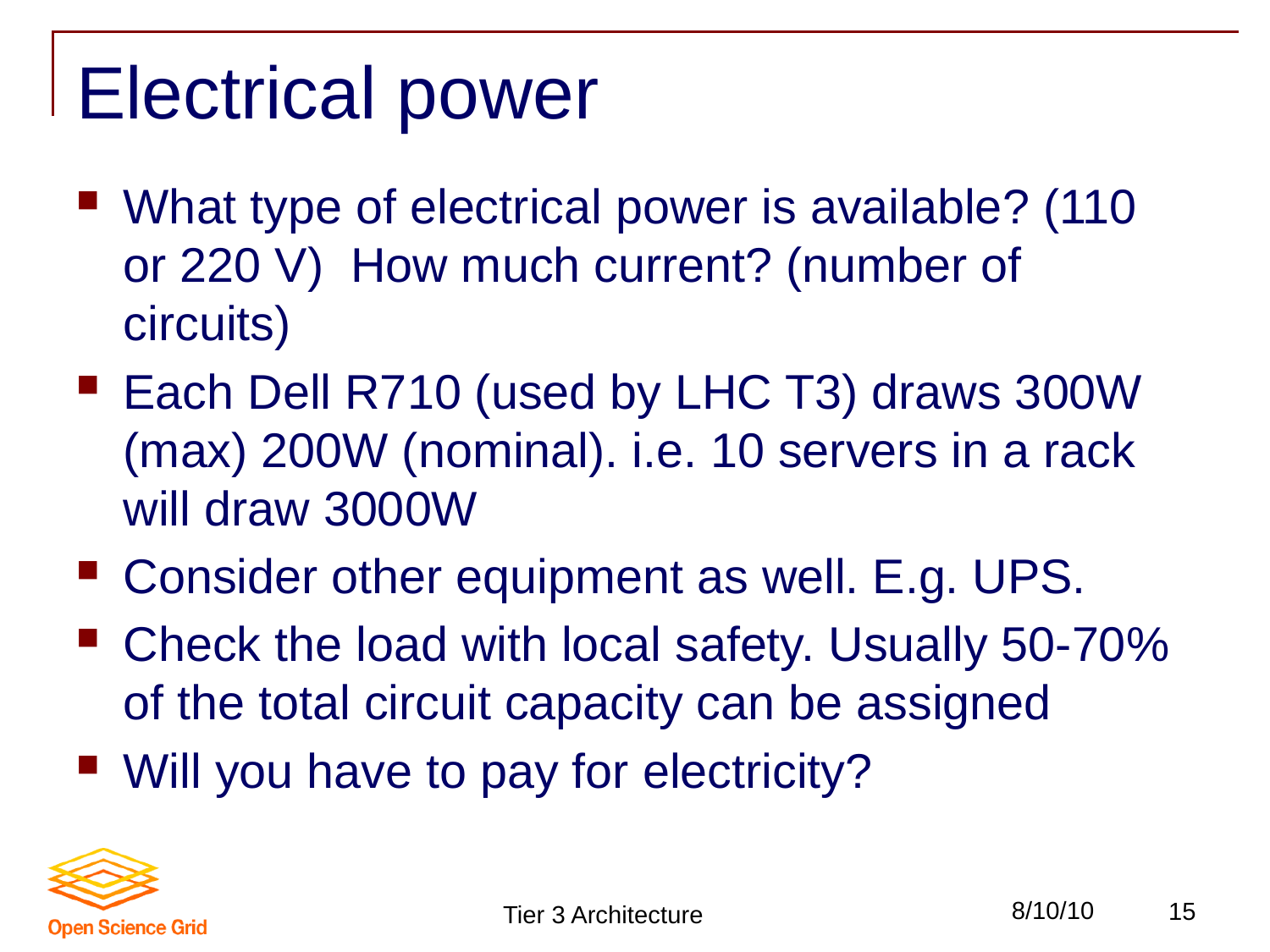

# Electrical power
What type of electrical power is available? (110 or 220 V)  How much current? (number of circuits)
Each Dell R710 (used by LHC T3) draws 300W (max) 200W (nominal). i.e. 10 servers in a rack will draw 3000W
Consider other equipment as well. E.g. UPS.
Check the load with local safety. Usually 50-70% of the total circuit capacity can be assigned
Will you have to pay for electricity?
Tier 3 Architecture
8/10/10
15